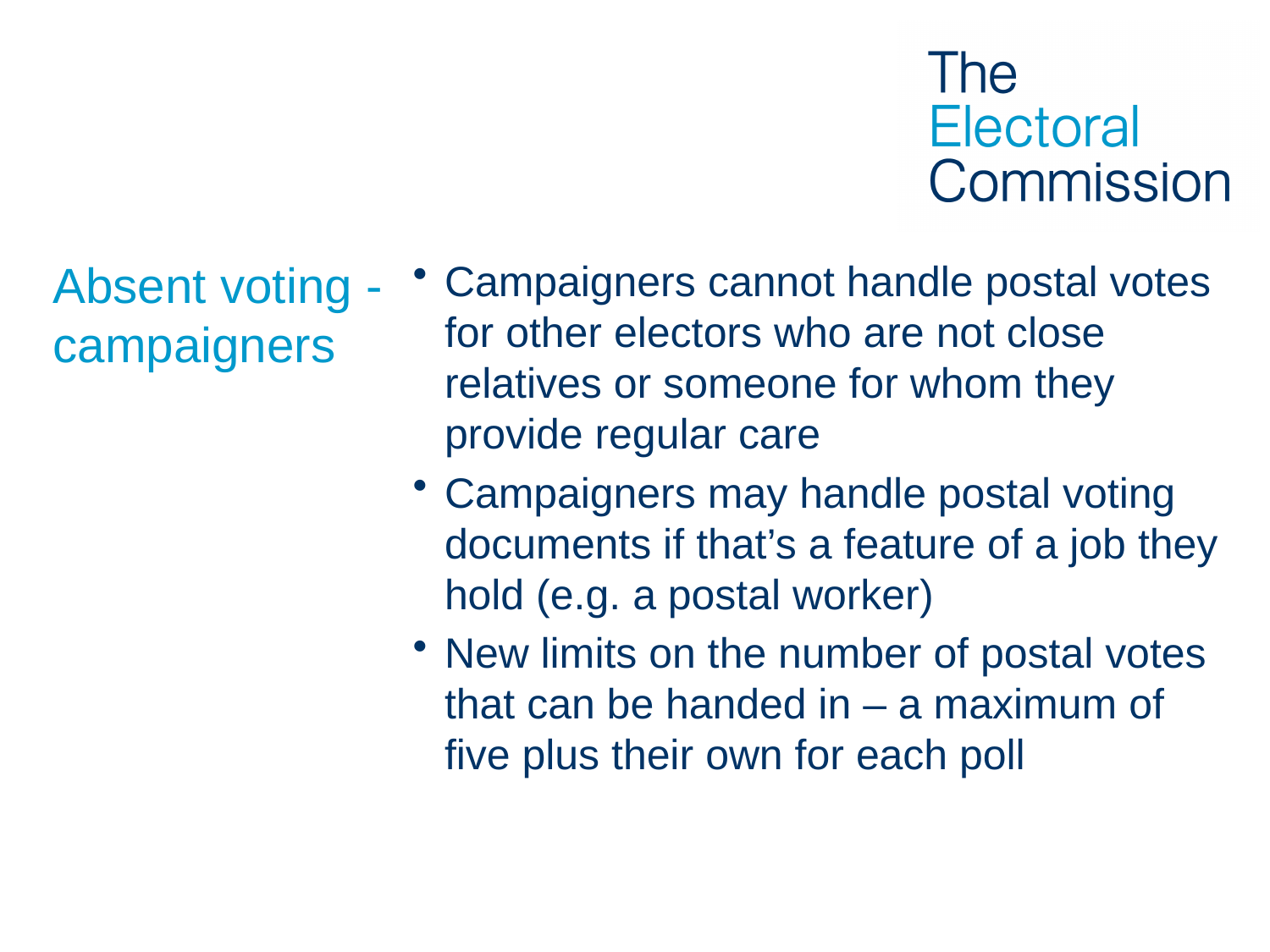

# Absent voting - campaigners
Campaigners cannot handle postal votes for other electors who are not close relatives or someone for whom they provide regular care
Campaigners may handle postal voting documents if that’s a feature of a job they hold (e.g. a postal worker)
New limits on the number of postal votes that can be handed in – a maximum of five plus their own for each poll